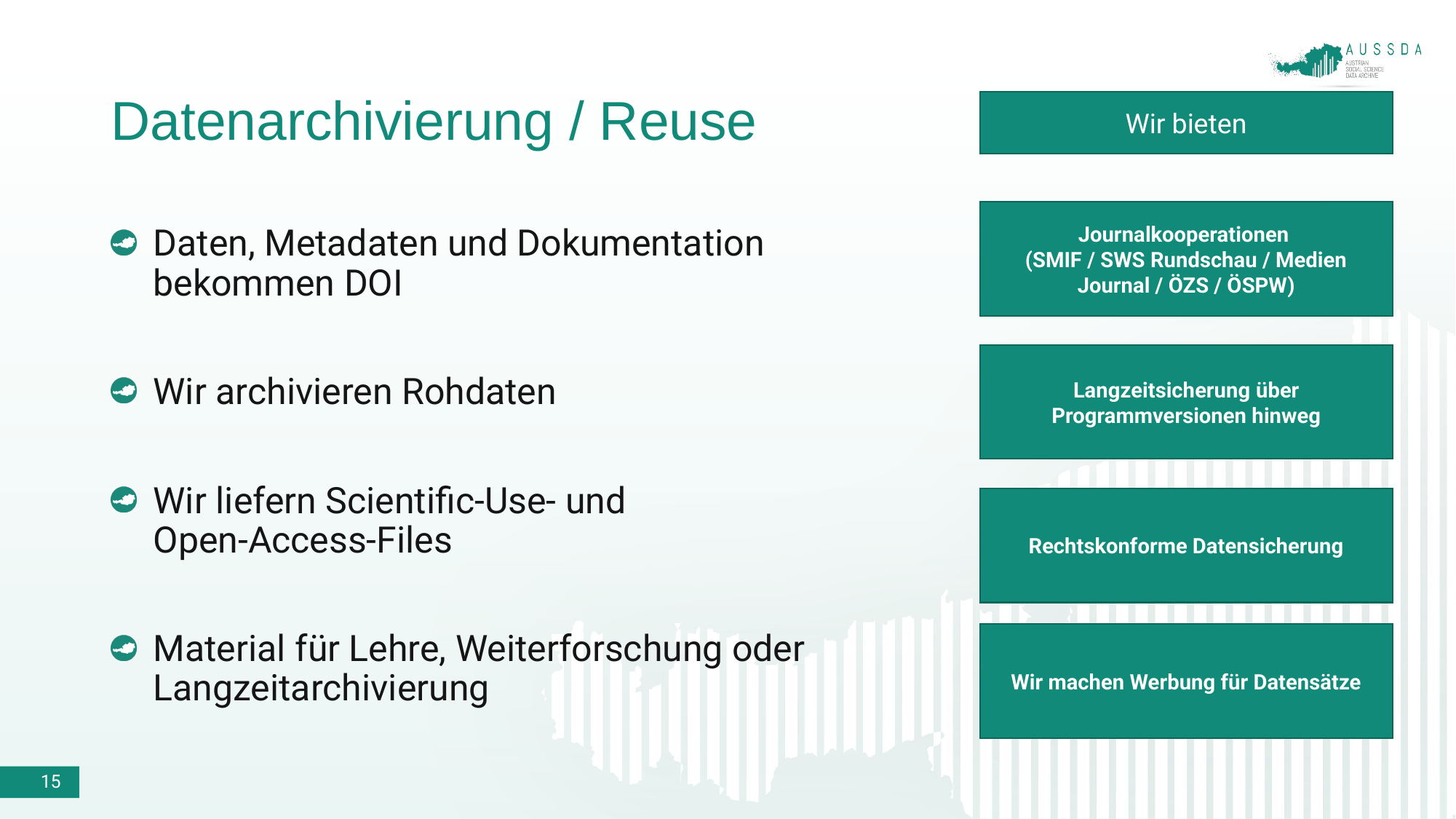

# Datenarchivierung / Reuse
Wir bieten
Journalkooperationen
(SMIF / SWS Rundschau / Medien Journal / ÖZS / ÖSPW)
Daten, Metadaten und Dokumentation bekommen DOI

Wir archivieren Rohdaten

Wir liefern Scientific-Use- und
Open-Access-Files

Material für Lehre, Weiterforschung oder Langzeitarchivierung

Langzeitsicherung über Programmversionen hinweg
Rechtskonforme Datensicherung
Wir machen Werbung für Datensätze
15